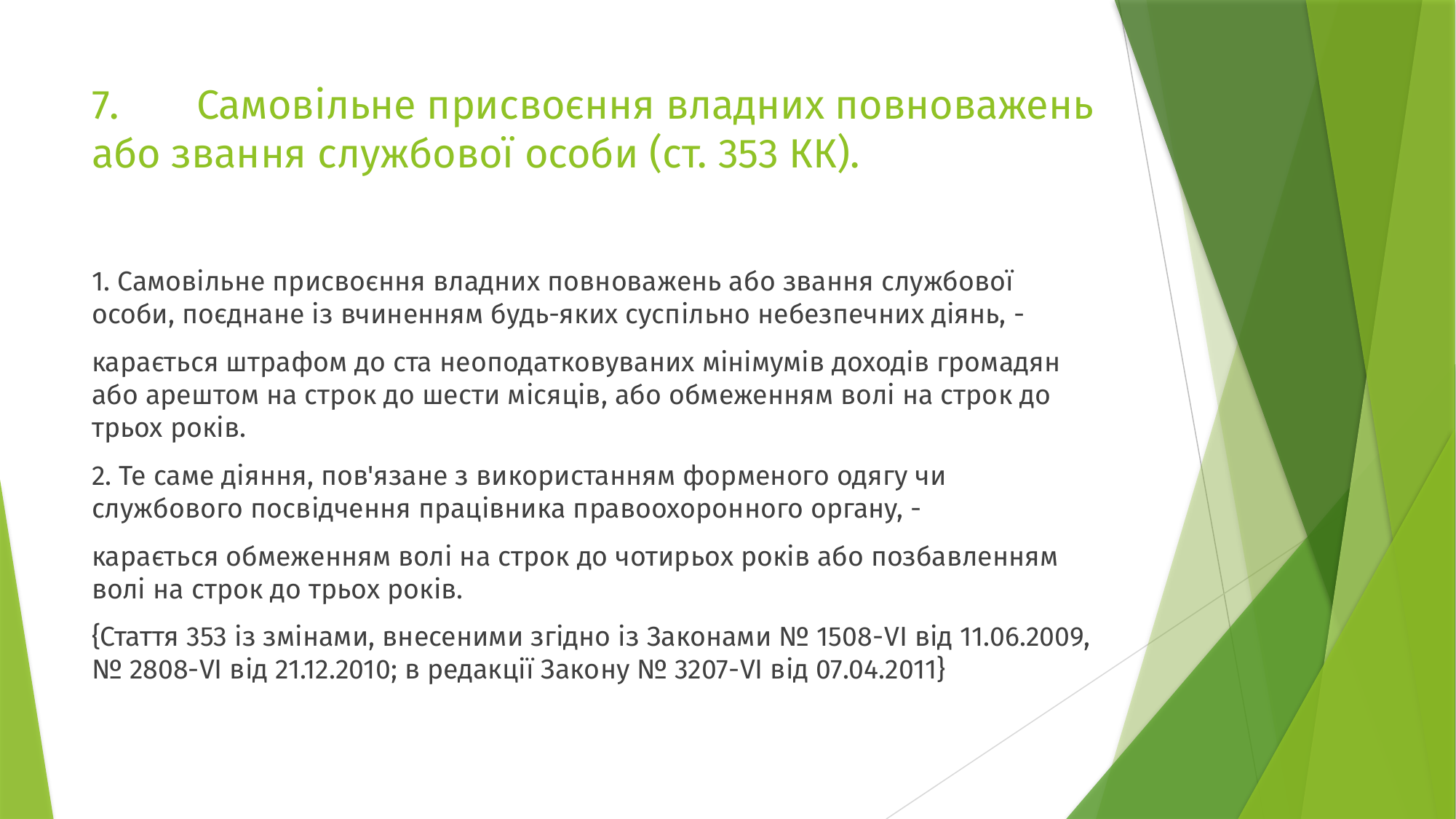

# 7.	Самовільне присвоєння владних повноважень або звання службової особи (ст. 353 КК).
1. Самовільне присвоєння владних повноважень або звання службової особи, поєднане із вчиненням будь-яких суспільно небезпечних діянь, -
карається штрафом до ста неоподатковуваних мінімумів доходів громадян або арештом на строк до шести місяців, або обмеженням волі на строк до трьох років.
2. Те саме діяння, пов'язане з використанням форменого одягу чи службового посвідчення працівника правоохоронного органу, -
карається обмеженням волі на строк до чотирьох років або позбавленням волі на строк до трьох років.
{Стаття 353 із змінами, внесеними згідно із Законами № 1508-VI від 11.06.2009, № 2808-VI від 21.12.2010; в редакції Закону № 3207-VI від 07.04.2011}